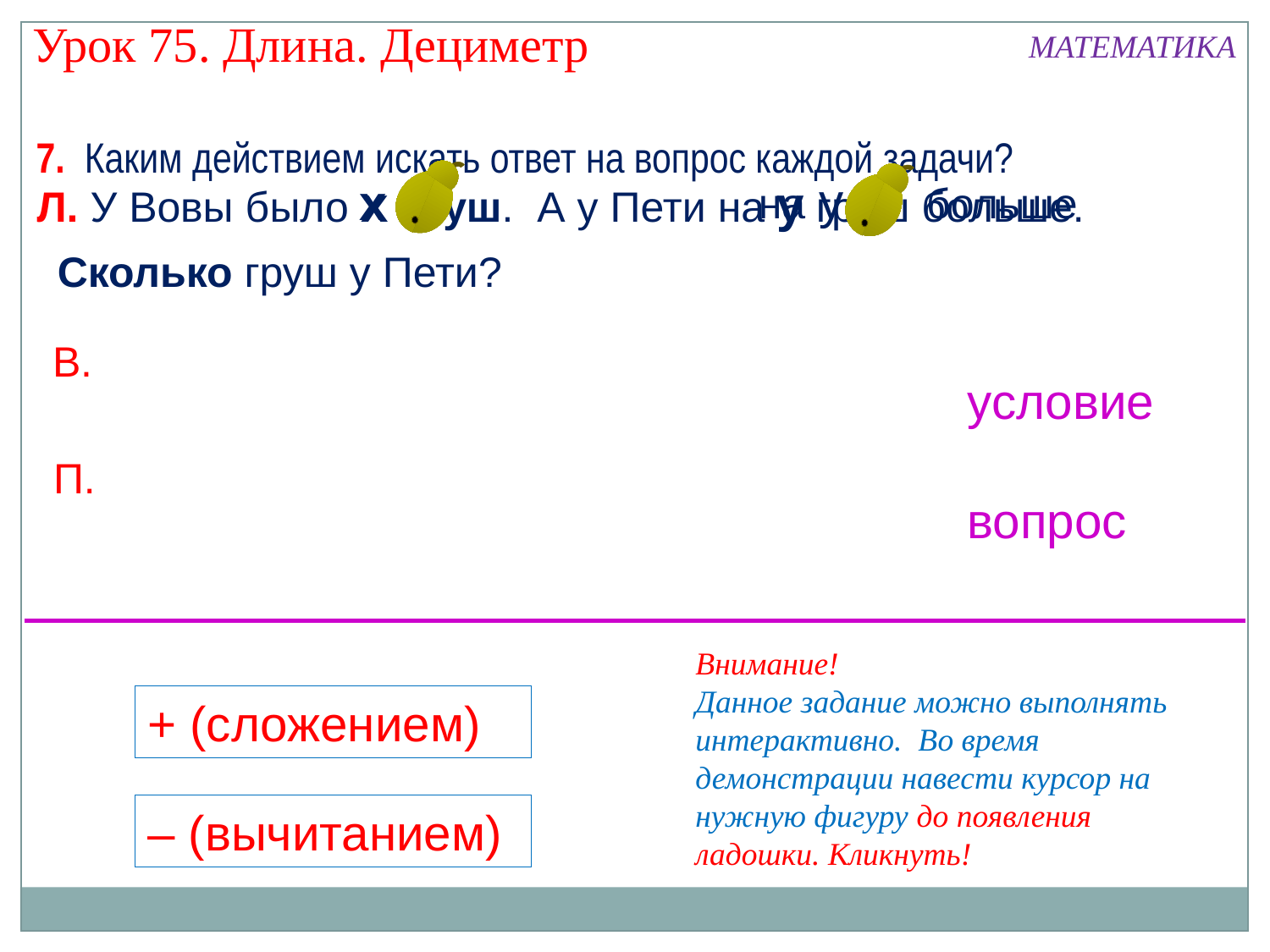

Урок 75. Длина. Дециметр
МАТЕМАТИКА
7.  Каким действием искать ответ на вопрос каждой задачи?

 х

на у      больше
Л. У Вовы было х груш.  А у Пети на у груш больше.
Сколько груш у Пети?
В.
условие
П.
вопрос
Внимание!
Данное задание можно выполнять интерактивно.  Во время демонстрации навести курсор на  нужную фигуру до появления ладошки. Кликнуть!
+ (сложением)
– (вычитанием)